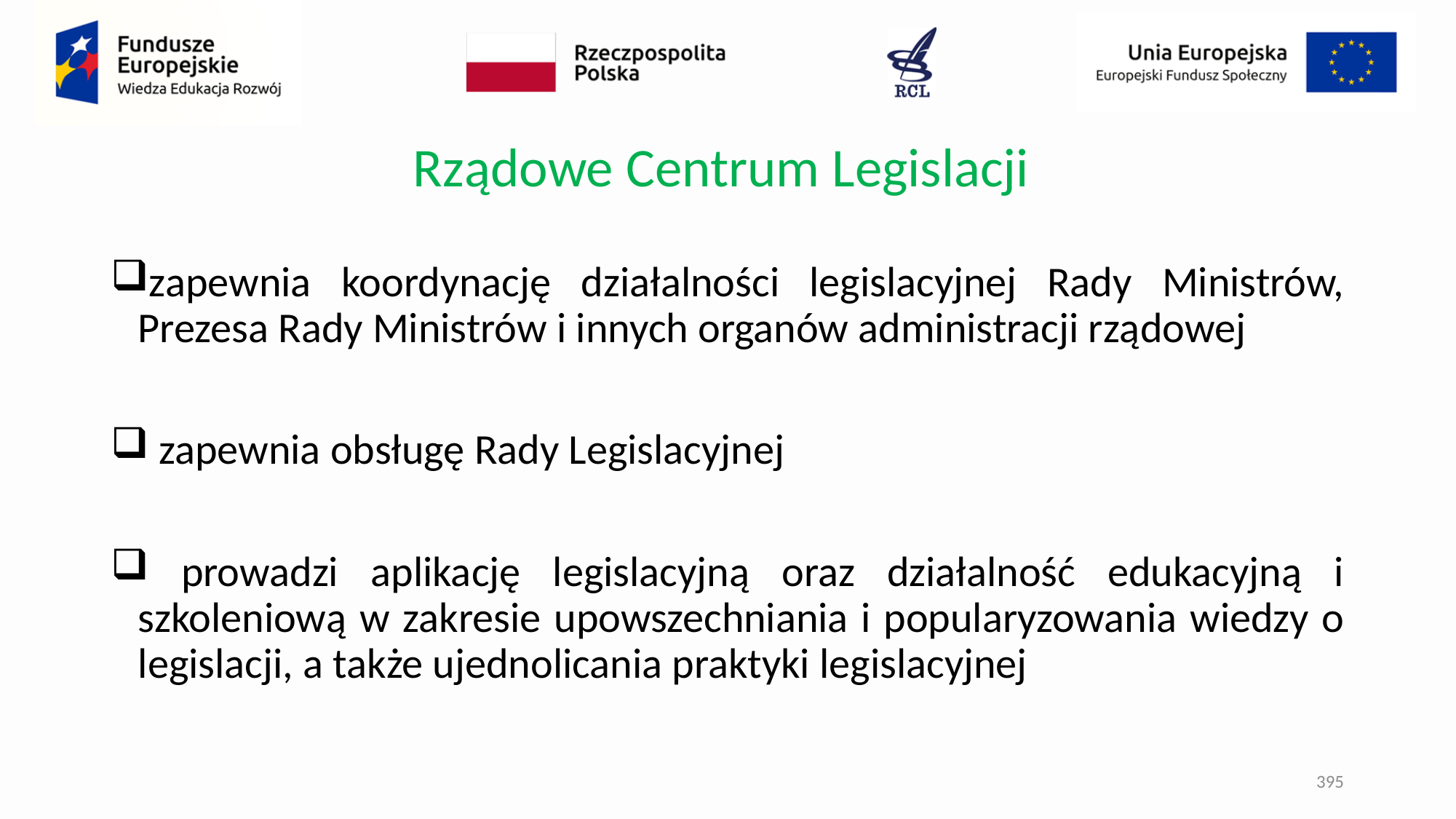

# Rządowe Centrum Legislacji
zapewnia koordynację działalności legislacyjnej Rady Ministrów, Prezesa Rady Ministrów i innych organów administracji rządowej

 zapewnia obsługę Rady Legislacyjnej

 prowadzi aplikację legislacyjną oraz działalność edukacyjną i szkoleniową w zakresie upowszechniania i popularyzowania wiedzy o legislacji, a także ujednolicania praktyki legislacyjnej
395